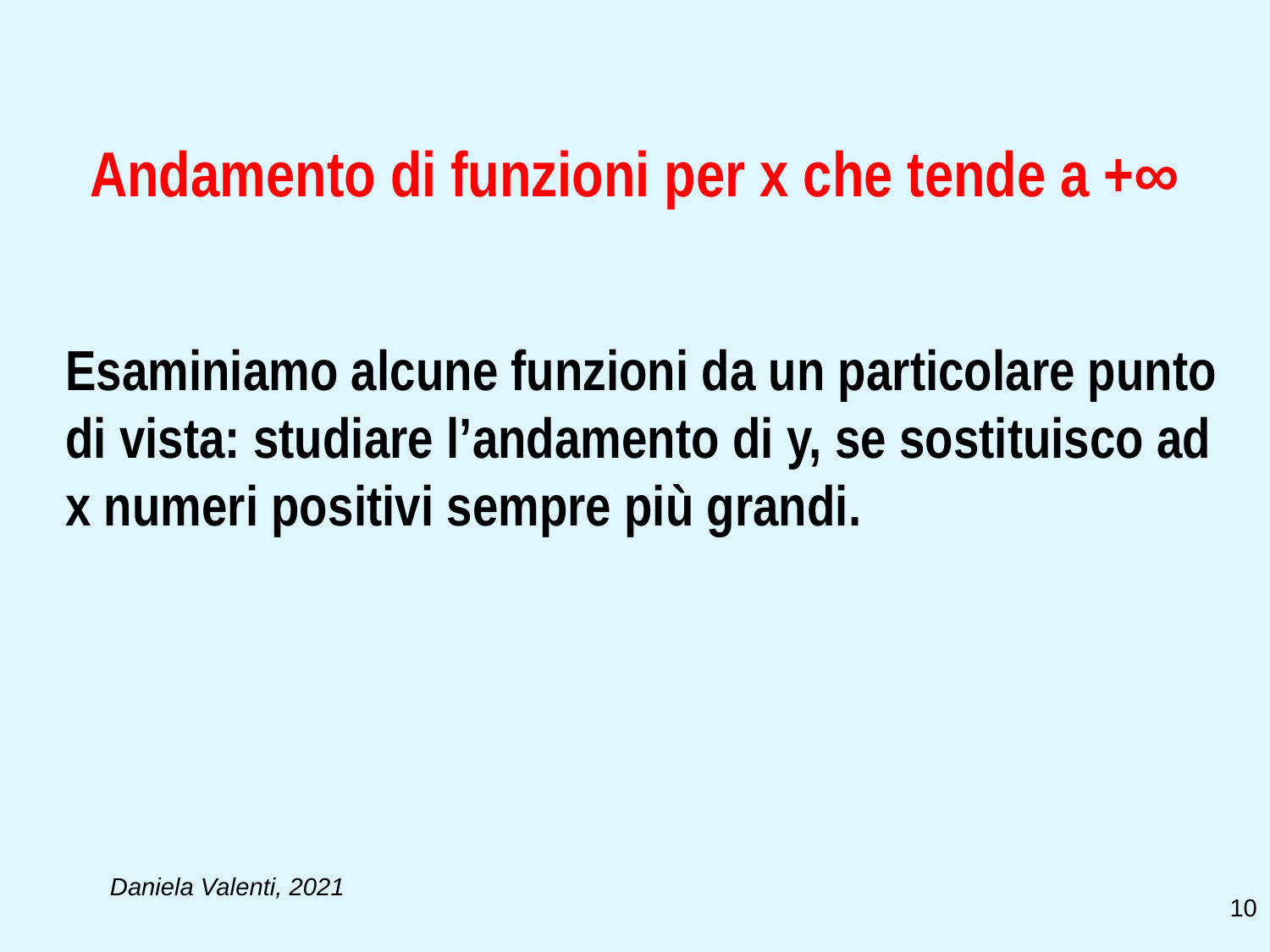

# Andamento di funzioni per x che tende a +∞
Esaminiamo alcune funzioni da un particolare punto di vista: studiare l’andamento di y, se sostituisco ad x numeri positivi sempre più grandi.
Daniela Valenti, 2021
10